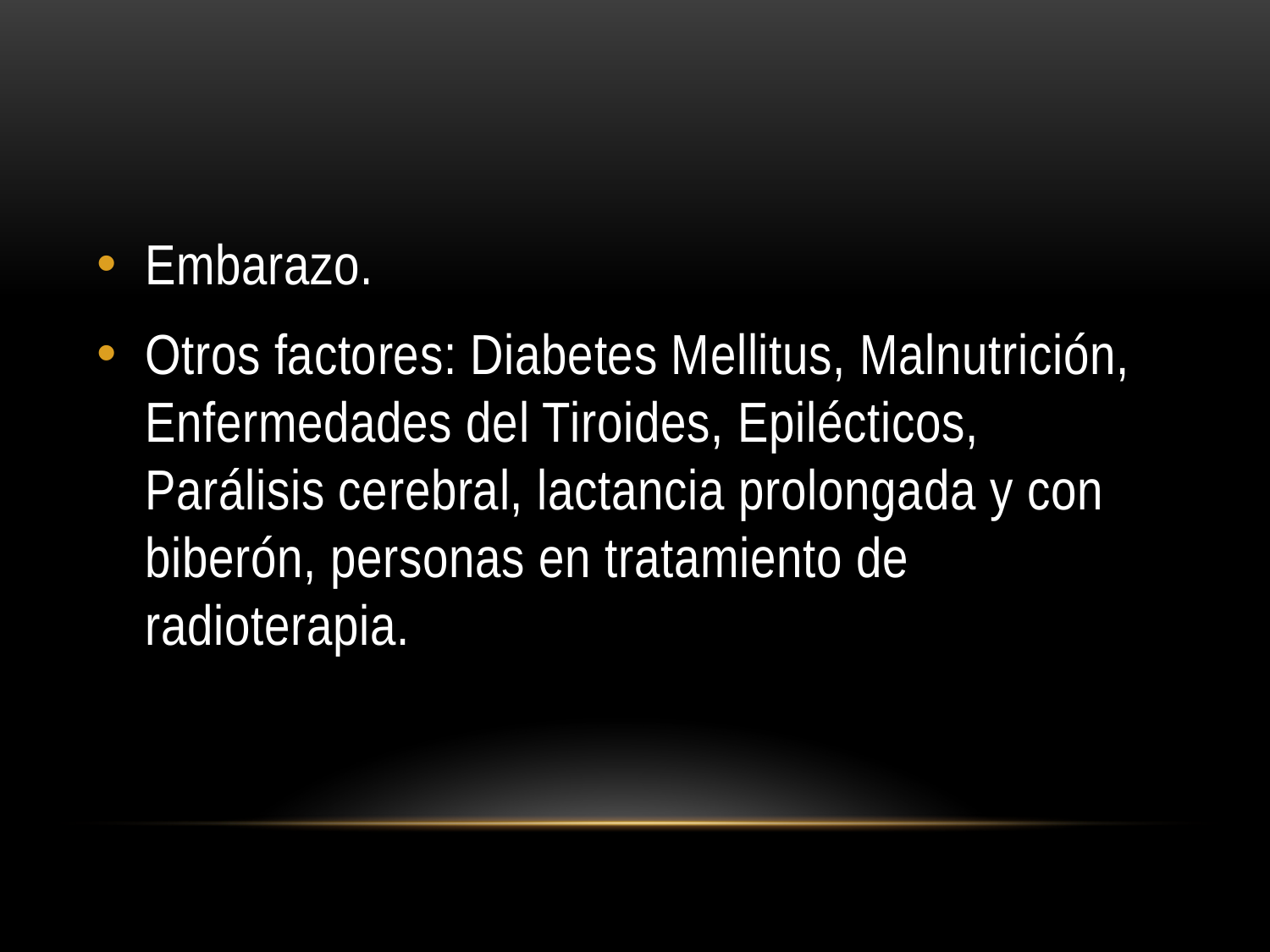

#
Embarazo.
Otros factores: Diabetes Mellitus, Malnutrición, Enfermedades del Tiroides, Epilécticos, Parálisis cerebral, lactancia prolongada y con biberón, personas en tratamiento de radioterapia.